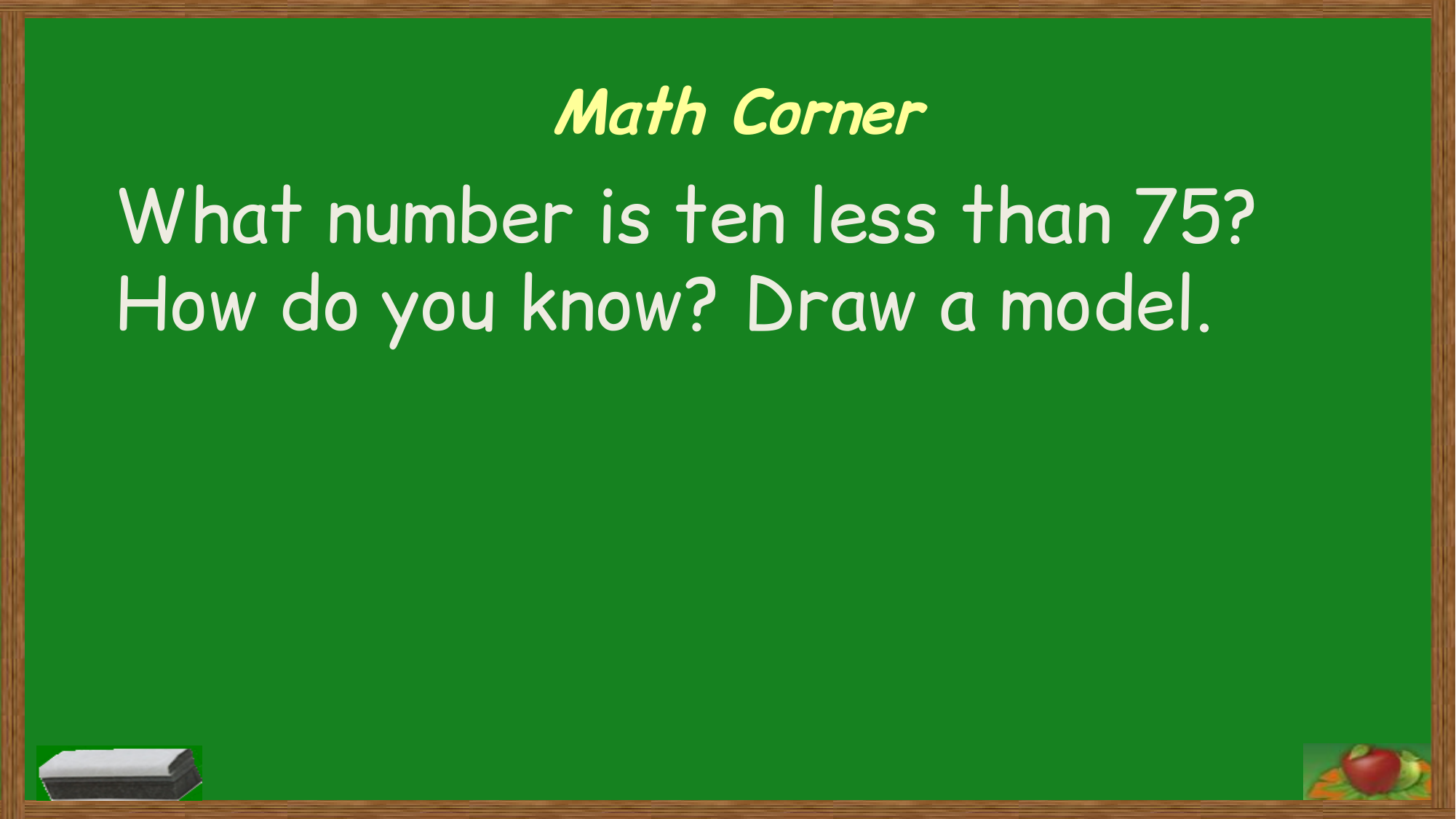

# Math Corner
What number is ten less than 75? How do you know? Draw a model.